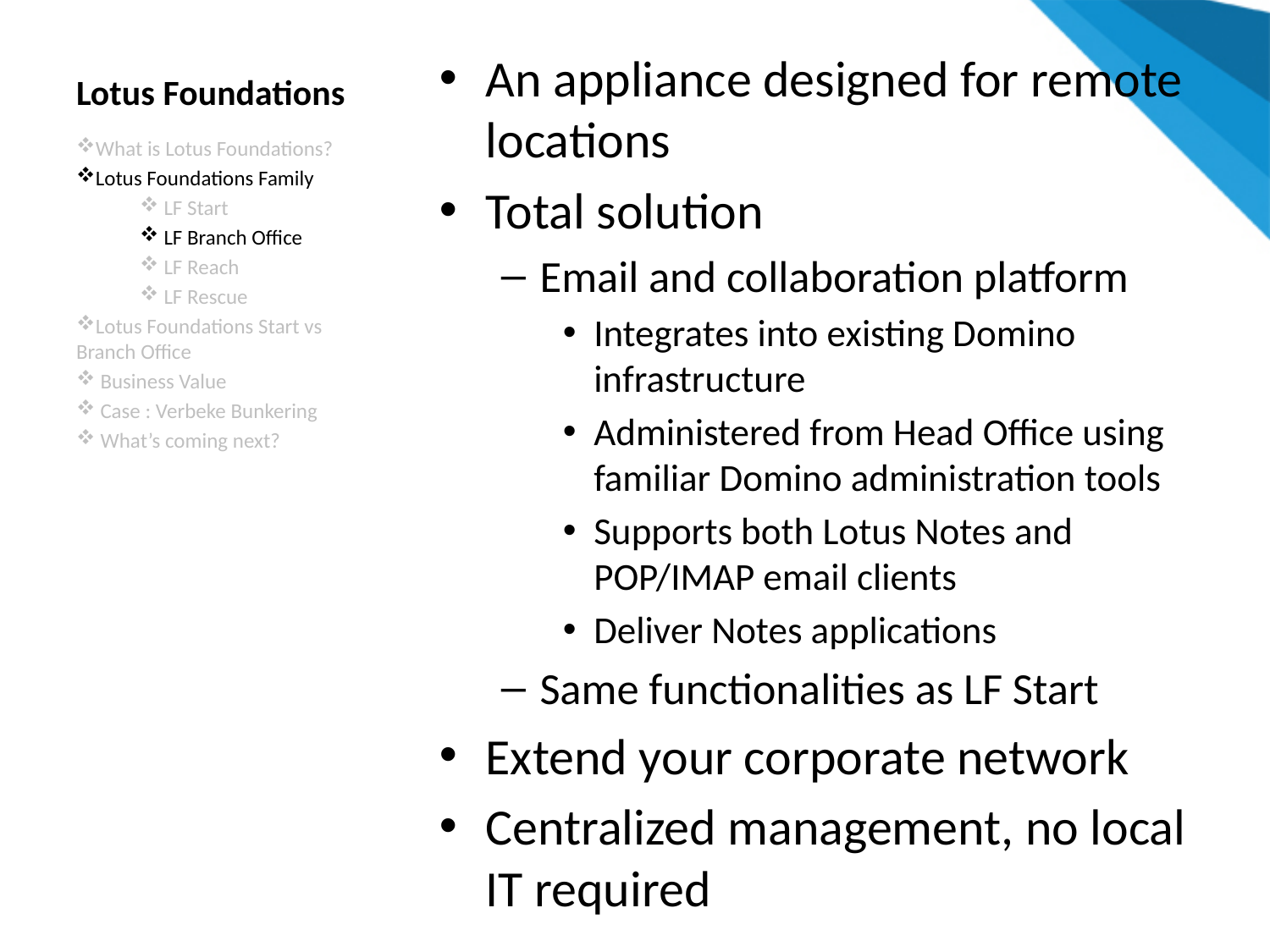

# Lotus Foundations
An appliance designed for remote locations
Total solution
Email and collaboration platform
Integrates into existing Domino infrastructure
Administered from Head Office using familiar Domino administration tools
Supports both Lotus Notes and POP/IMAP email clients
Deliver Notes applications
Same functionalities as LF Start
Extend your corporate network
Centralized management, no local IT required

What is Lotus Foundations?
Lotus Foundations Family
 LF Start
 LF Branch Office
 LF Reach
 LF Rescue
Lotus Foundations Start vs Branch Office
 Business Value
 Case : Verbeke Bunkering
 What’s coming next?